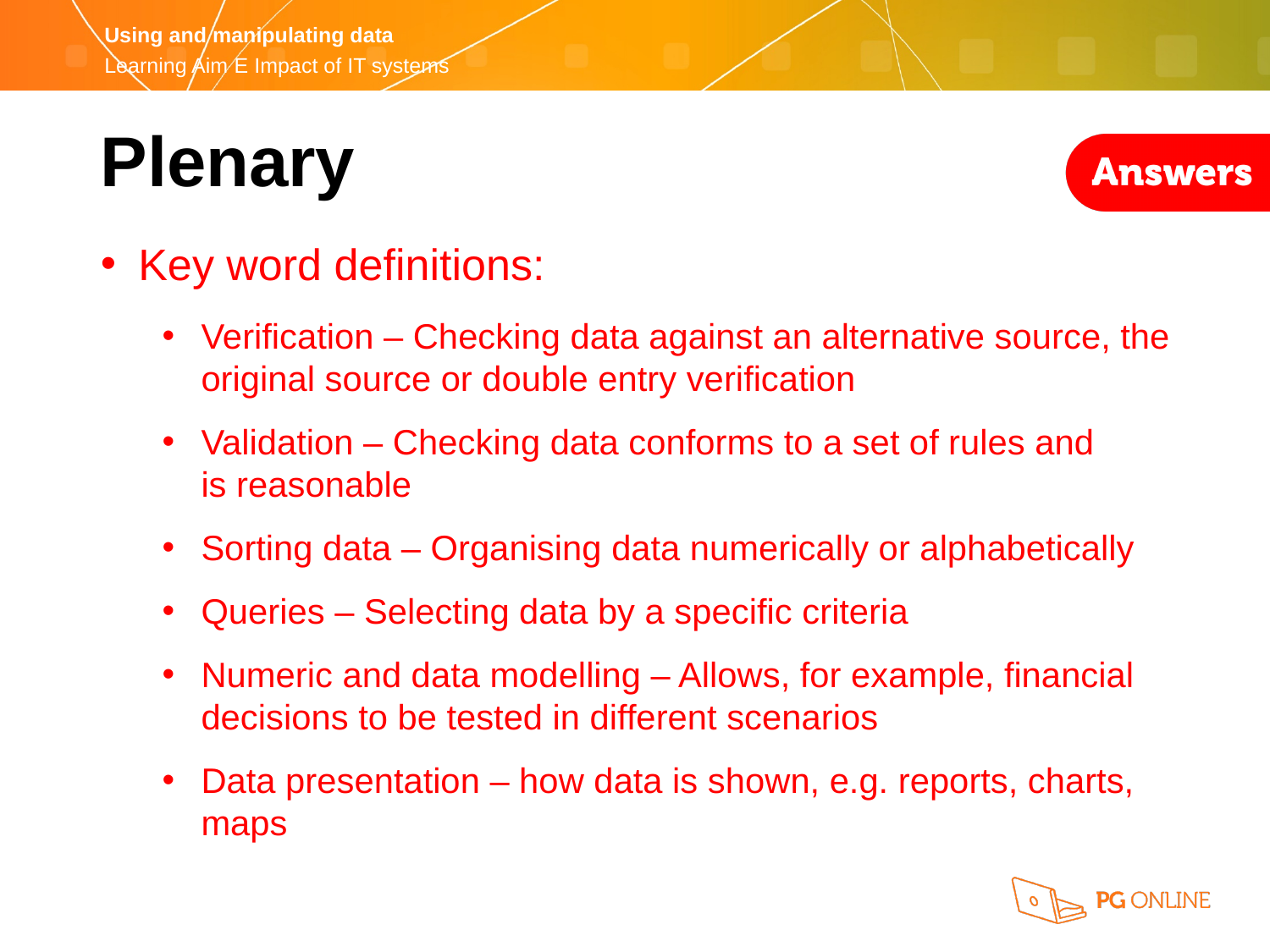

Plenary
Key word definitions:
Verification – Checking data against an alternative source, the original source or double entry verification
Validation – Checking data conforms to a set of rules and
is reasonable
Sorting data – Organising data numerically or alphabetically
Queries – Selecting data by a specific criteria
Numeric and data modelling – Allows, for example, financial decisions to be tested in different scenarios
Data presentation – how data is shown, e.g. reports, charts, maps